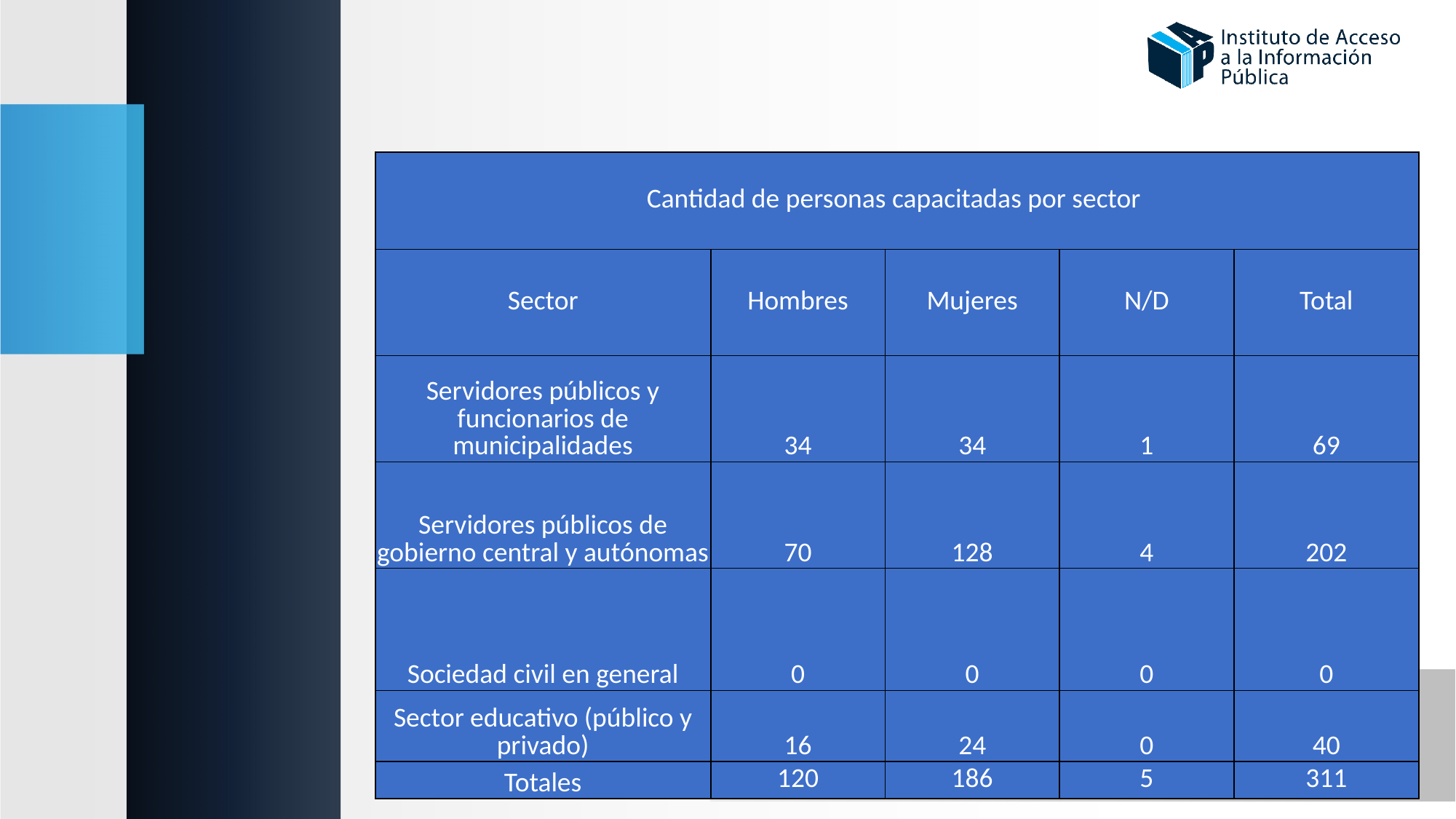

| Cantidad de personas capacitadas por sector |  |  |  |  |
| --- | --- | --- | --- | --- |
| Sector | Hombres | Mujeres | N/D | Total |
| Servidores públicos y funcionarios de municipalidades | 34 | 34 | 1 | 69 |
| Servidores públicos de gobierno central y autónomas | 70 | 128 | 4 | 202 |
| Sociedad civil en general | 0 | 0 | 0 | 0 |
| Sector educativo (público y privado) | 16 | 24 | 0 | 40 |
| Totales | 120 | 186 | 5 | 311 |